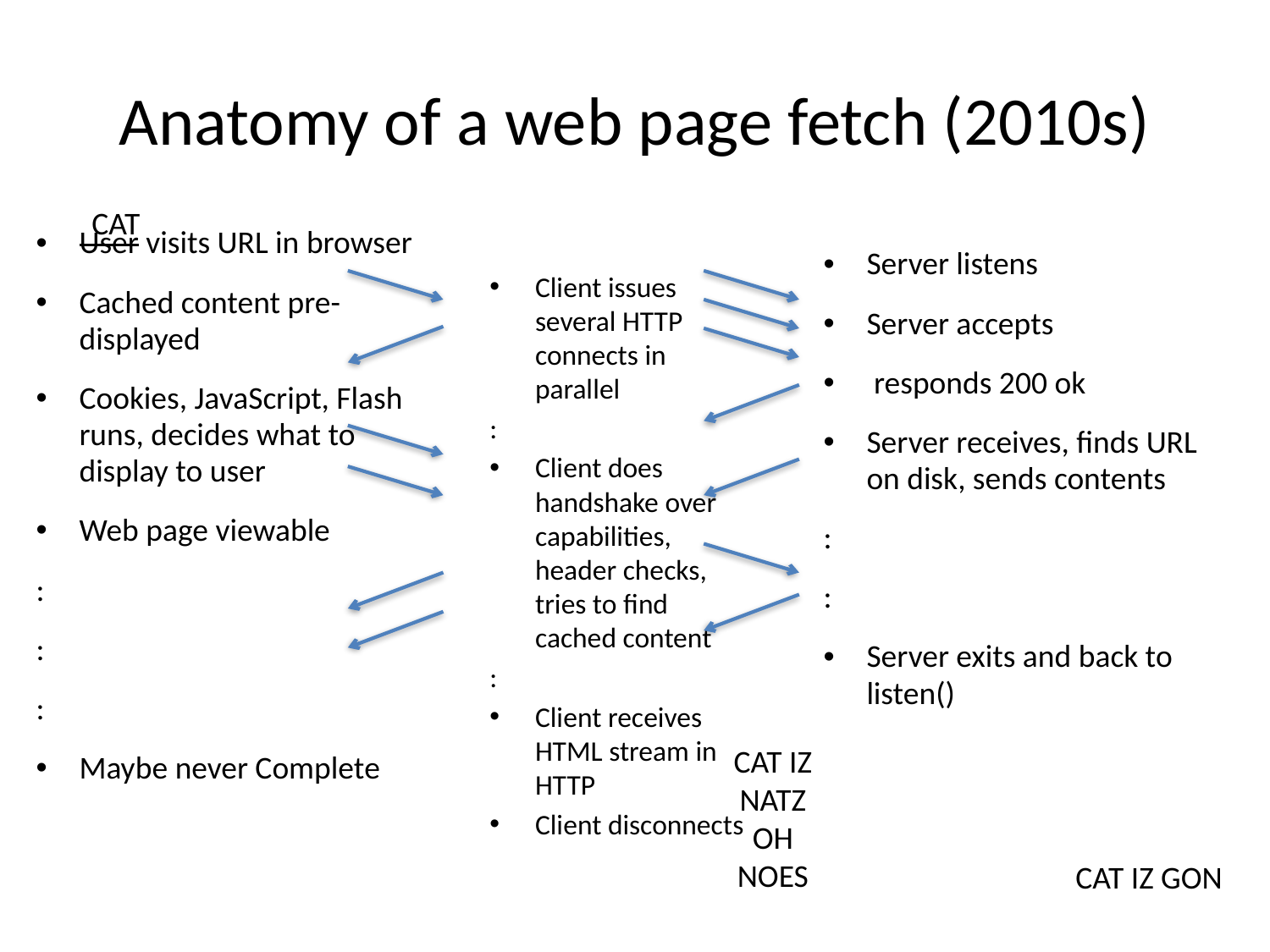

# Anatomy of a web page fetch (2010s)
CAT
User visits URL in browser
Cached content pre-displayed
Cookies, JavaScript, Flash runs, decides what to display to user
Web page viewable
:
:
:
Maybe never Complete

Client issues several HTTP connects in parallel
:
Client does handshake over capabilities, header checks, tries to find cached content
:
Client receives HTML stream in HTTP
Client disconnects

Server listens
Server accepts
 responds 200 ok
Server receives, finds URL on disk, sends contents
:
:
Server exits and back to listen()
CAT IZ NATZ OH NOES
CAT IZ GON